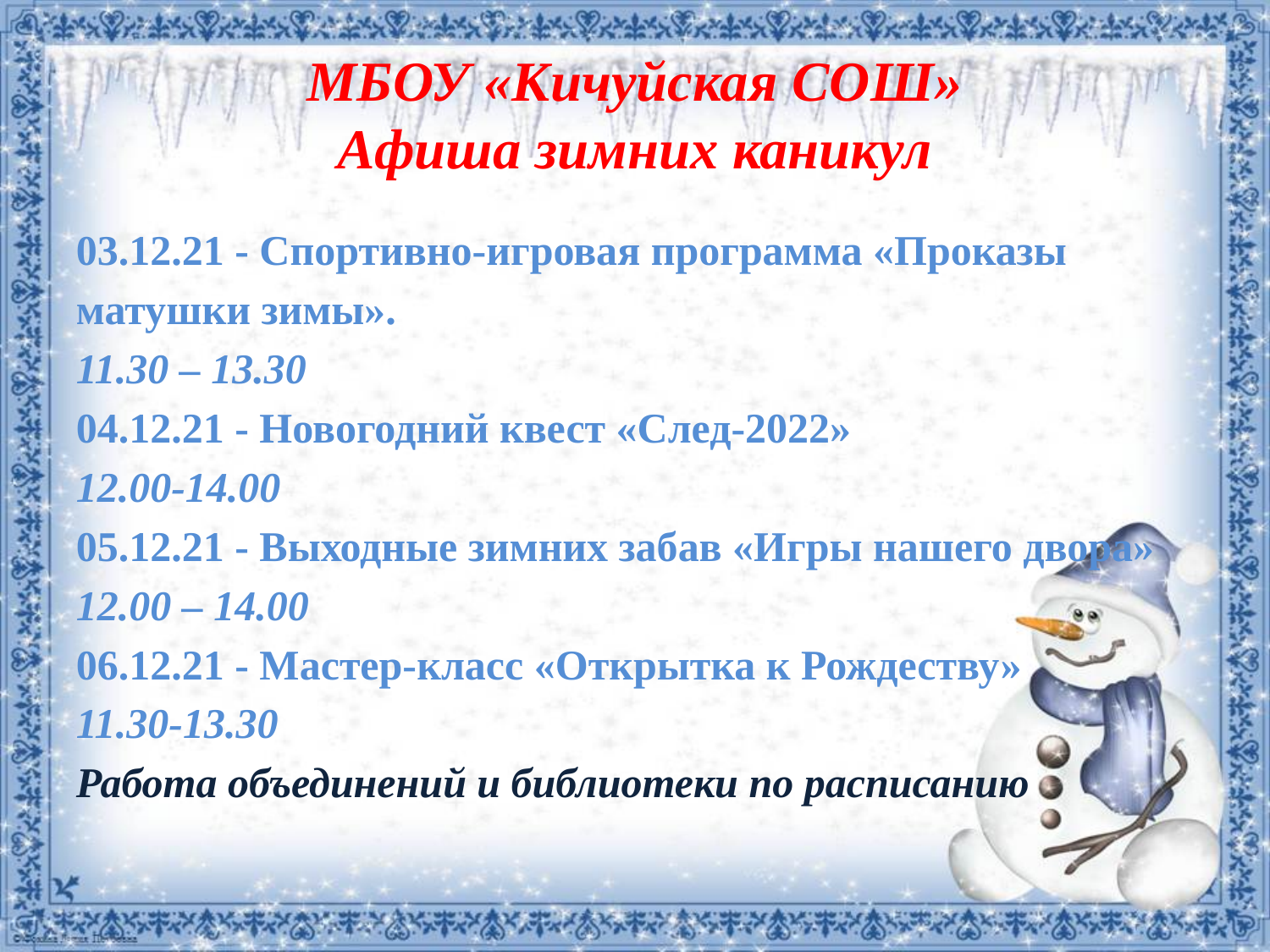

# МБОУ «Кичуйская СОШ»
Афиша зимних каникул

03.12.21 - Спортивно-игровая программа «Проказы
матушки зимы».
11.30 – 13.30
04.12.21 - Новогодний квест «След-2022»
12.00-14.00
05.12.21 - Выходные зимних забав «Игры нашего двора»
12.00 – 14.00
06.12.21 - Мастер-класс «Открытка к Рождеству»
11.30-13.30
Работа объединений и библиотеки по расписанию